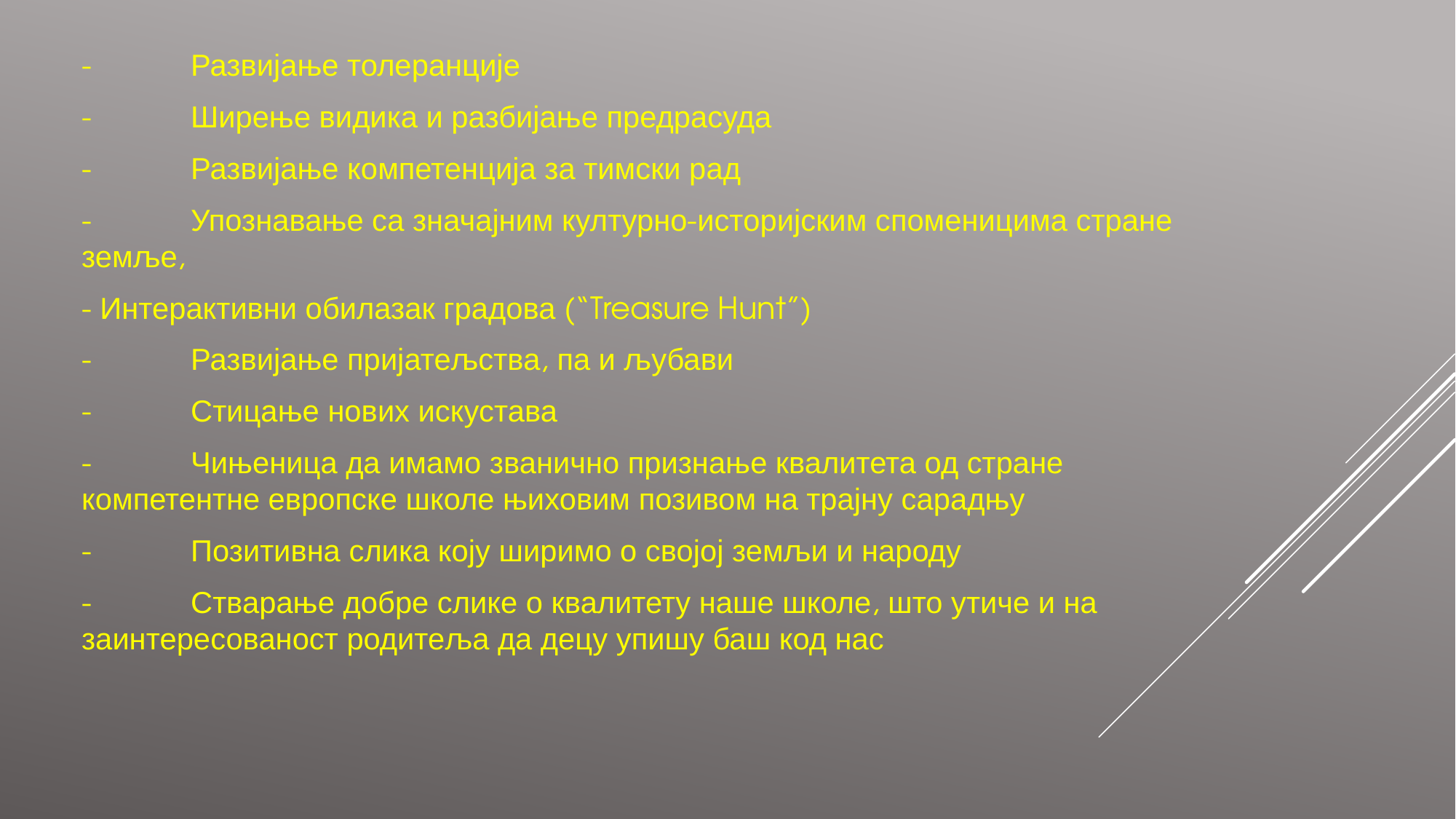

-	Развијање толеранције
-	Ширење видика и разбијање предрасуда
-	Развијање компетенција за тимски рад
-	Упознавање са значајним културно-историјским споменицима стране земље,
- Интерактивни обилазак градова (“Treasure Hunt”)
-	Развијање пријатељства, па и љубави
-	Стицање нових искустава
-	Чињеница да имамо званично признање квалитета од стране компетентне европске школе њиховим позивом на трајну сарадњу
-	Позитивна слика коју ширимо о својој земљи и народу
-	Стварање добре слике о квалитету наше школе, што утиче и на заинтересованост родитеља да децу упишу баш код нас